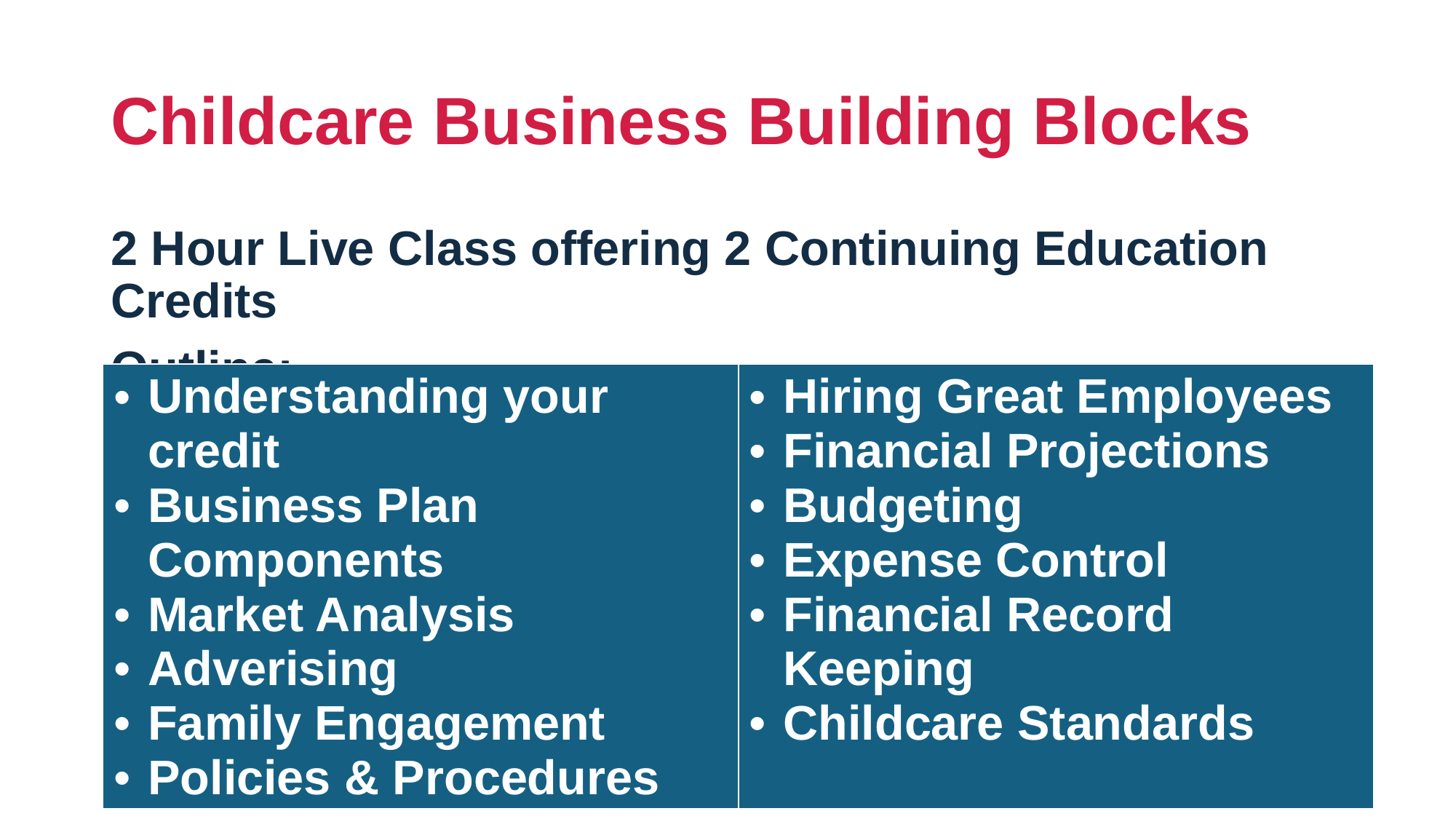

# Childcare Business Building Blocks
2 Hour Live Class offering 2 Continuing Education Credits
Outline:

| Understanding your credit Business Plan Components Market Analysis Adverising Family Engagement Policies & Procedures | Hiring Great Employees Financial Projections Budgeting Expense Control Financial Record Keeping Childcare Standards |
| --- | --- |